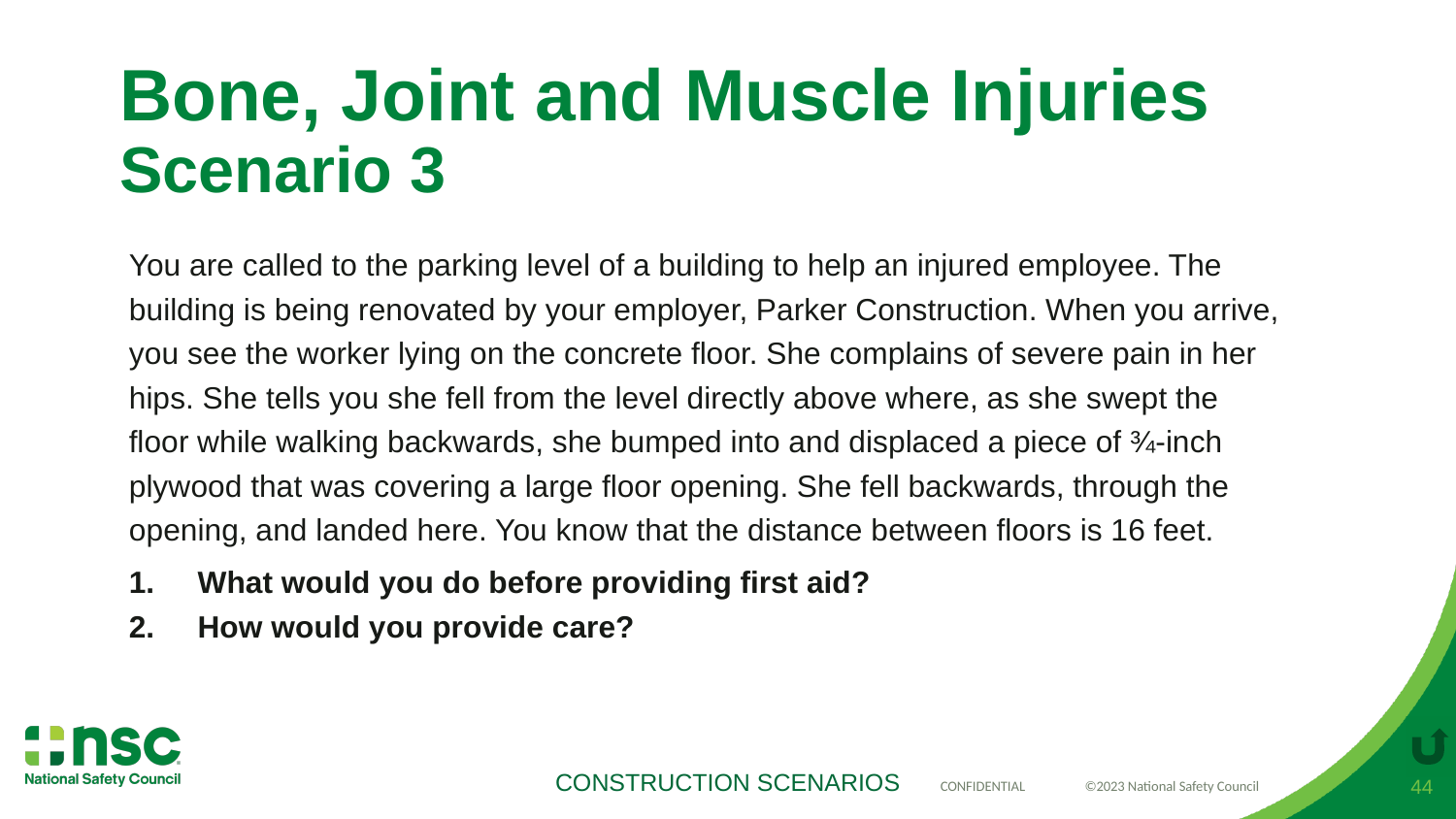

# Bone, Joint and Muscle Injuries Scenario 3
You are called to the parking level of a building to help an injured employee. The building is being renovated by your employer, Parker Construction. When you arrive, you see the worker lying on the concrete floor. She complains of severe pain in her hips. She tells you she fell from the level directly above where, as she swept the floor while walking backwards, she bumped into and displaced a piece of ¾-inch plywood that was covering a large floor opening. She fell backwards, through the opening, and landed here. You know that the distance between floors is 16 feet.
What would you do before providing first aid?
How would you provide care?